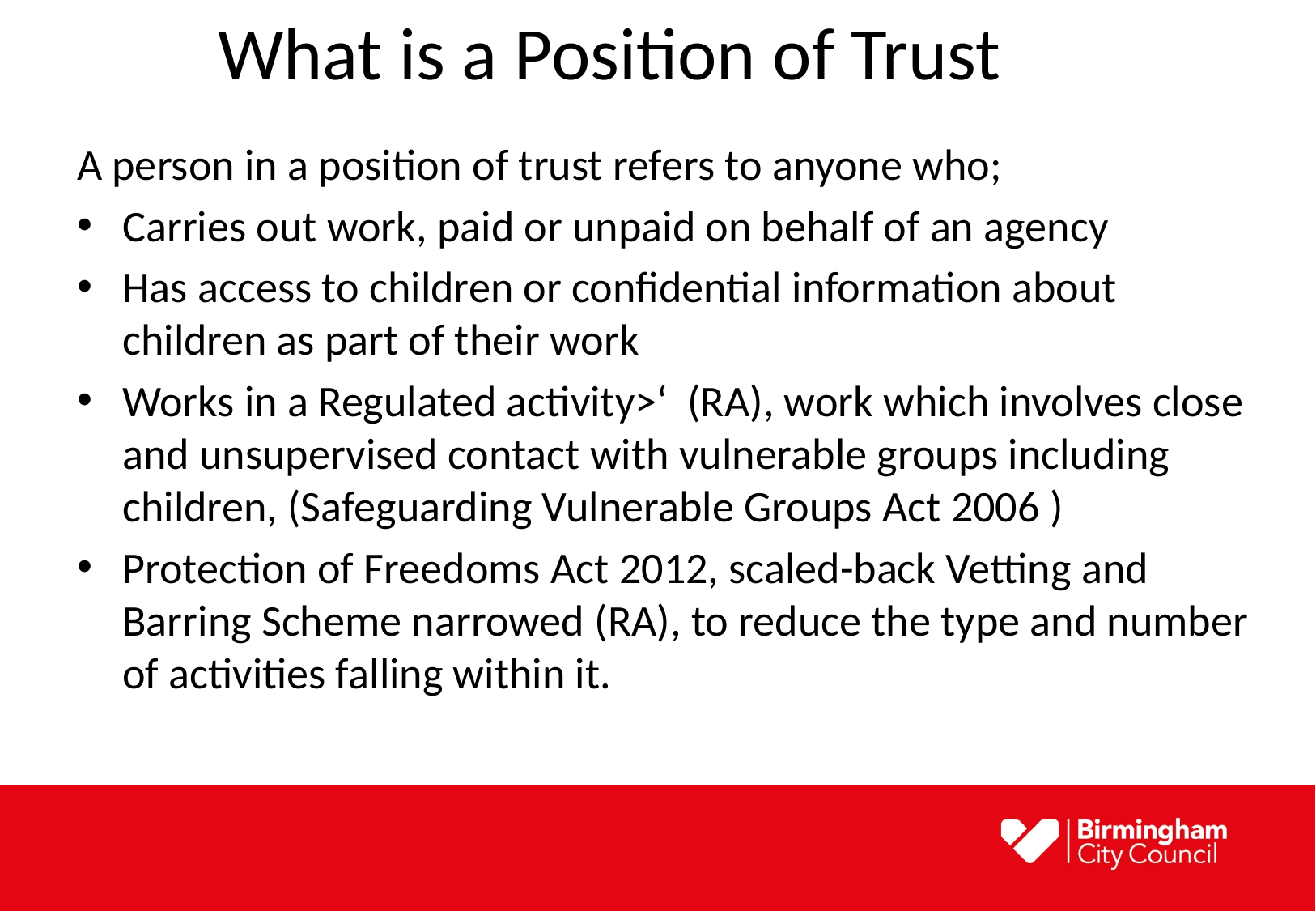

# What is a Position of Trust
A person in a position of trust refers to anyone who;
Carries out work, paid or unpaid on behalf of an agency
Has access to children or confidential information about children as part of their work
Works in a Regulated activity>‘  (RA), work which involves close and unsupervised contact with vulnerable groups including children, (Safeguarding Vulnerable Groups Act 2006 )
Protection of Freedoms Act 2012, scaled-back Vetting and Barring Scheme narrowed (RA), to reduce the type and number of activities falling within it.